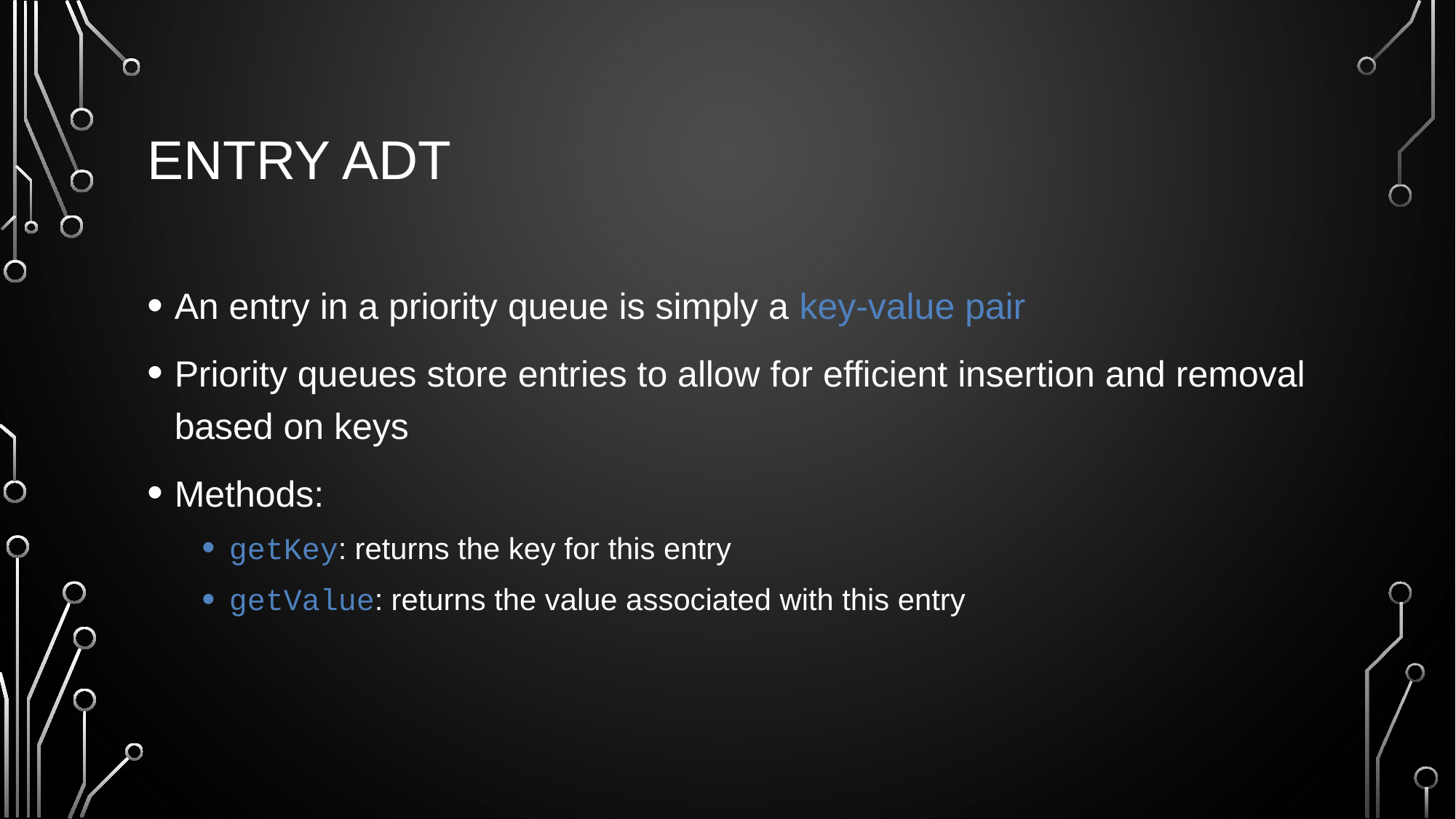

# Entry ADT
An entry in a priority queue is simply a key-value pair
Priority queues store entries to allow for efficient insertion and removal based on keys
Methods:
getKey: returns the key for this entry
getValue: returns the value associated with this entry